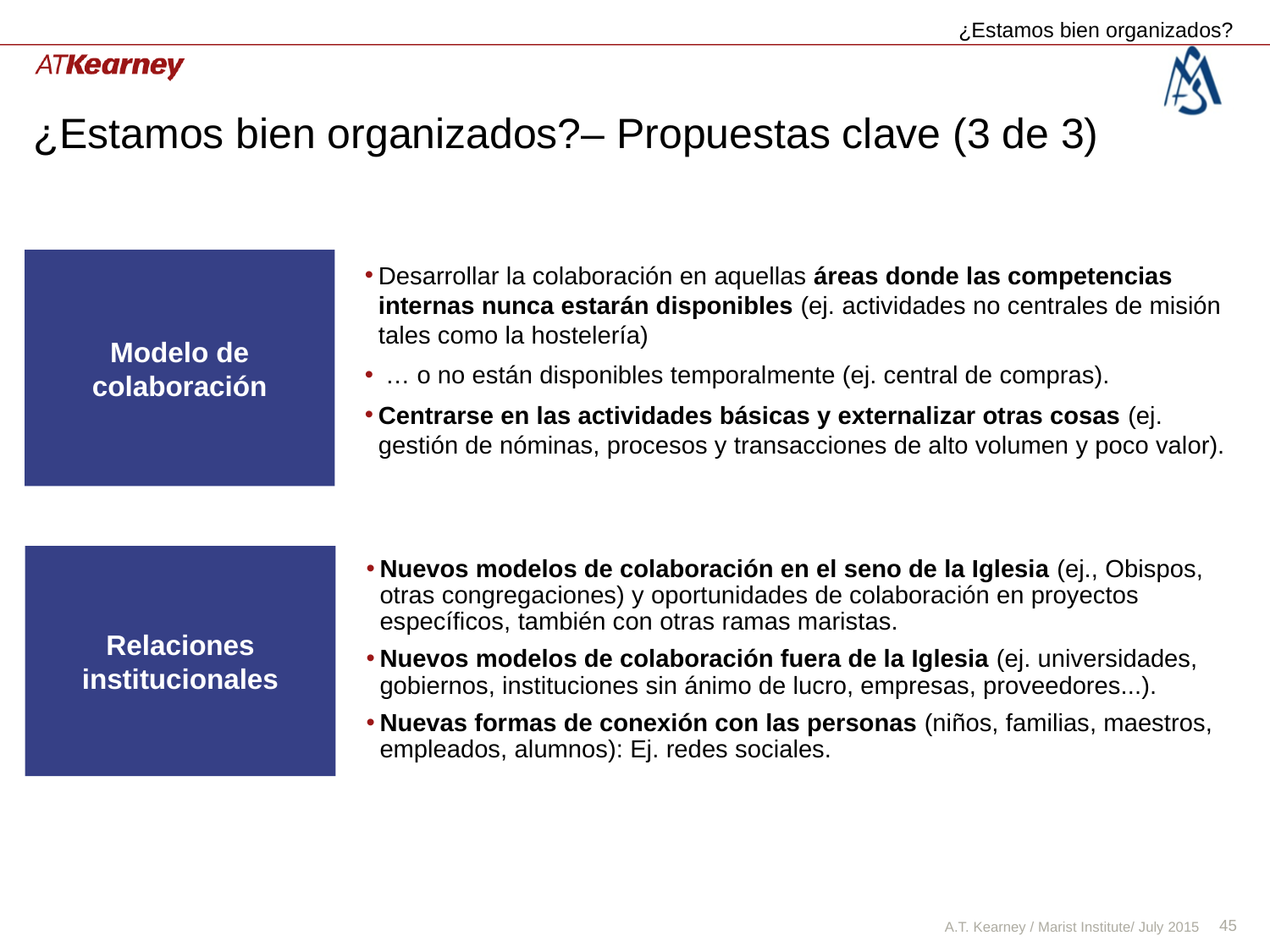

¿Estamos bien organizados?
# ¿Estamos bien organizados?– Propuestas clave (3 de 3)
Modelo de colaboración
Desarrollar la colaboración en aquellas áreas donde las competencias internas nunca estarán disponibles (ej. actividades no centrales de misión tales como la hostelería)
 … o no están disponibles temporalmente (ej. central de compras).
Centrarse en las actividades básicas y externalizar otras cosas (ej. gestión de nóminas, procesos y transacciones de alto volumen y poco valor).
Nuevos modelos de colaboración en el seno de la Iglesia (ej., Obispos, otras congregaciones) y oportunidades de colaboración en proyectos específicos, también con otras ramas maristas.
Nuevos modelos de colaboración fuera de la Iglesia (ej. universidades, gobiernos, instituciones sin ánimo de lucro, empresas, proveedores...).
Nuevas formas de conexión con las personas (niños, familias, maestros, empleados, alumnos): Ej. redes sociales.
Relaciones institucionales